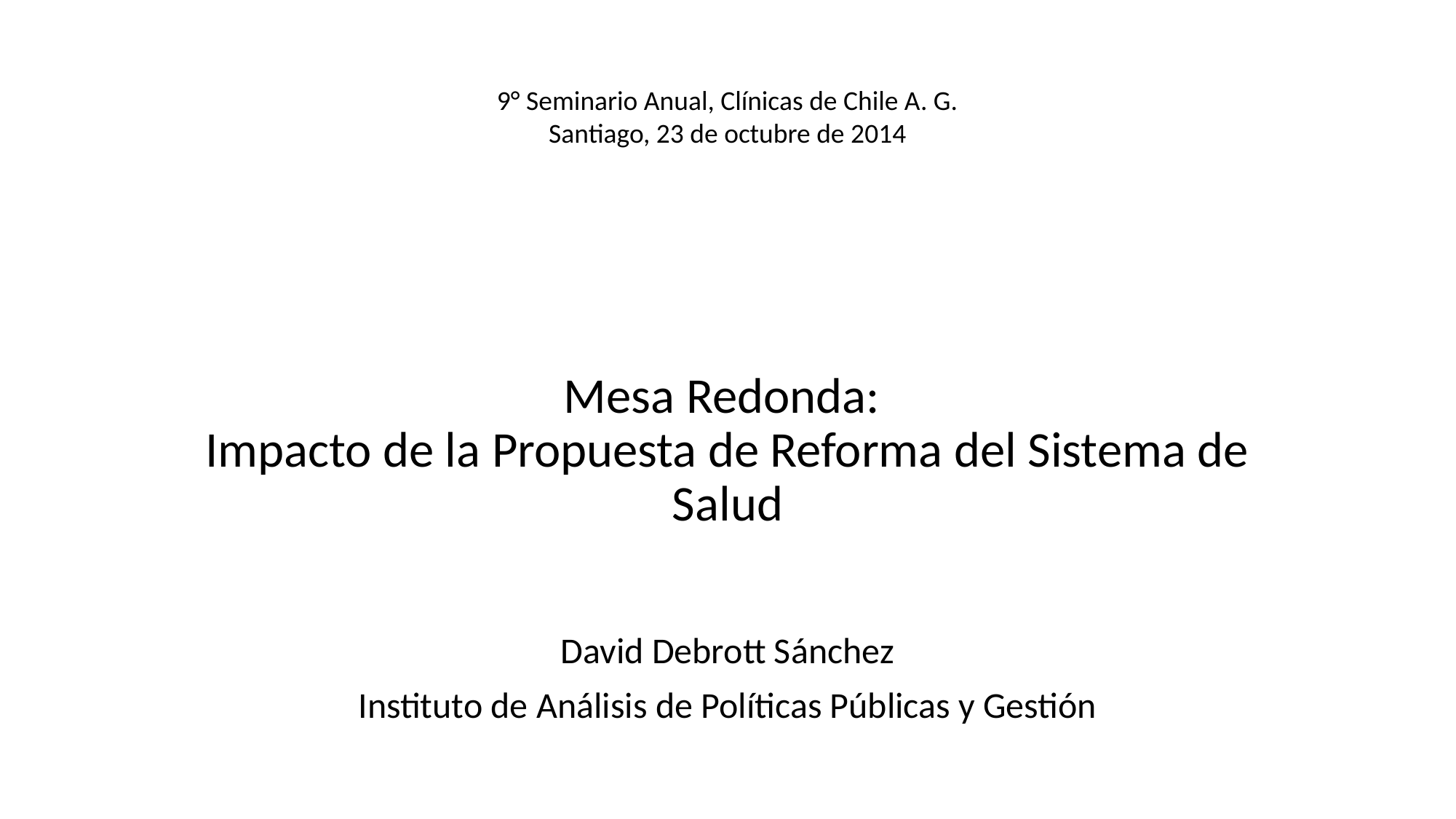

9° Seminario Anual, Clínicas de Chile A. G.
Santiago, 23 de octubre de 2014
# Mesa Redonda: Impacto de la Propuesta de Reforma del Sistema de Salud

David Debrott Sánchez
Instituto de Análisis de Políticas Públicas y Gestión